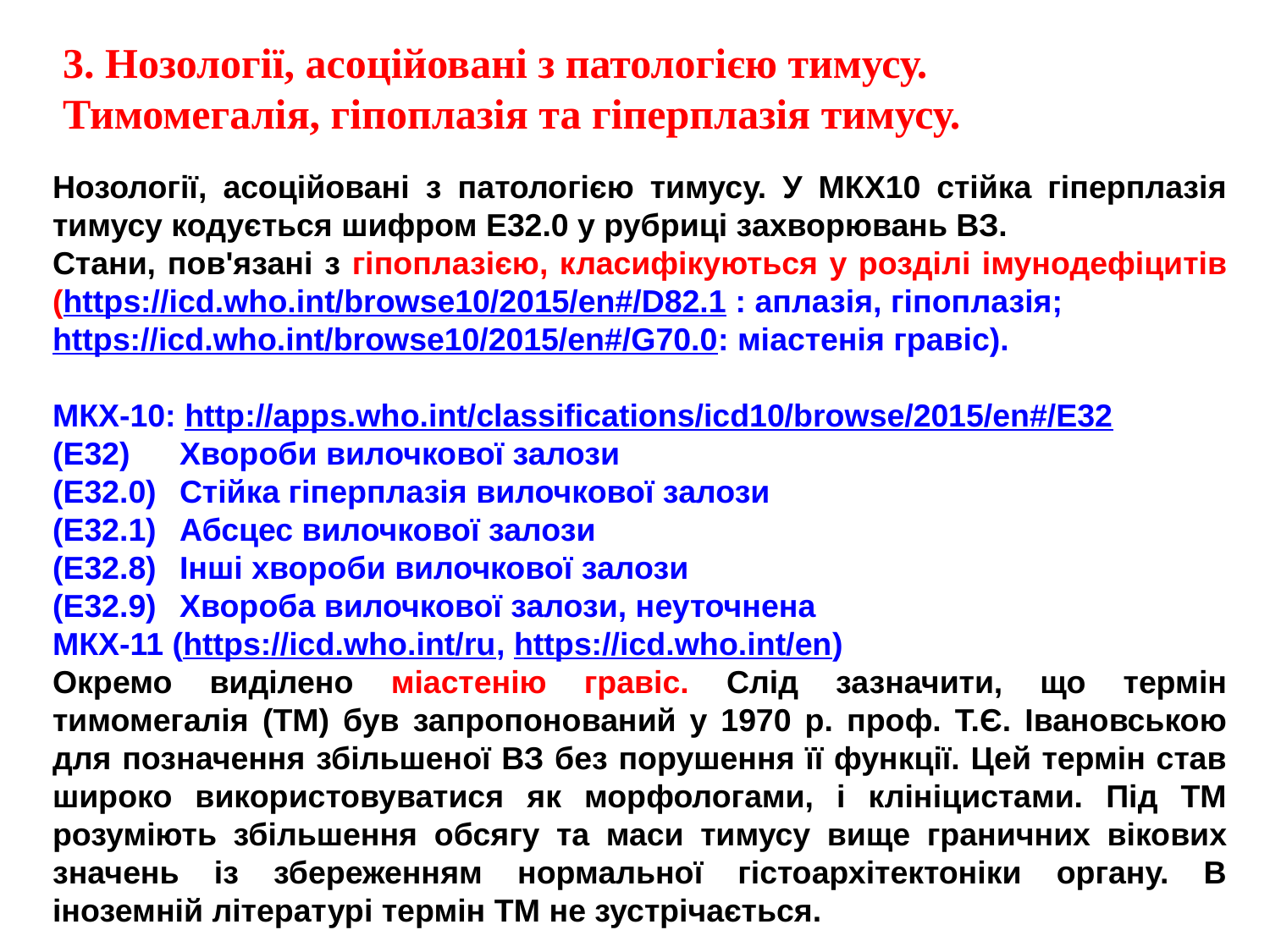

3. Нозології, асоційовані з патологією тимусу.
Тимомегалія, гіпоплазія та гіперплазія тимусу.

Нозології, асоційовані з патологією тимусу. У МКХ10 стійка гіперплазія тимусу кодується шифром Е32.0 у рубриці захворювань ВЗ.
Стани, пов'язані з гіпоплазією, класифікуються у розділі імунодефіцитів (https://icd.who.int/browse10/2015/en#/D82.1 : аплазія, гіпоплазія;
https://icd.who.int/browse10/2015/en#/G70.0: міастенія гравіс).

МКХ-10: http://apps.who.int/classifications/icd10/browse/2015/en#/E32
(E32)	Хвороби вилочкової залози
(E32.0)	Стійка гіперплазія вилочкової залози
(E32.1)	Абсцес вилочкової залози
(E32.8)	Інші хвороби вилочкової залози
(E32.9)	Хвороба вилочкової залози, неуточнена
МКХ-11 (https://icd.who.int/ru, https://icd.who.int/en)
Окремо виділено міастенію гравіс. Слід зазначити, що термін тимомегалія (ТМ) був запропонований у 1970 р. проф. Т.Є. Івановською для позначення збільшеної ВЗ без порушення її функції. Цей термін став широко використовуватися як морфологами, і клініцистами. Під ТМ розуміють збільшення обсягу та маси тимусу вище граничних вікових значень із збереженням нормальної гістоархітектоніки органу. В іноземній літературі термін ТМ не зустрічається.